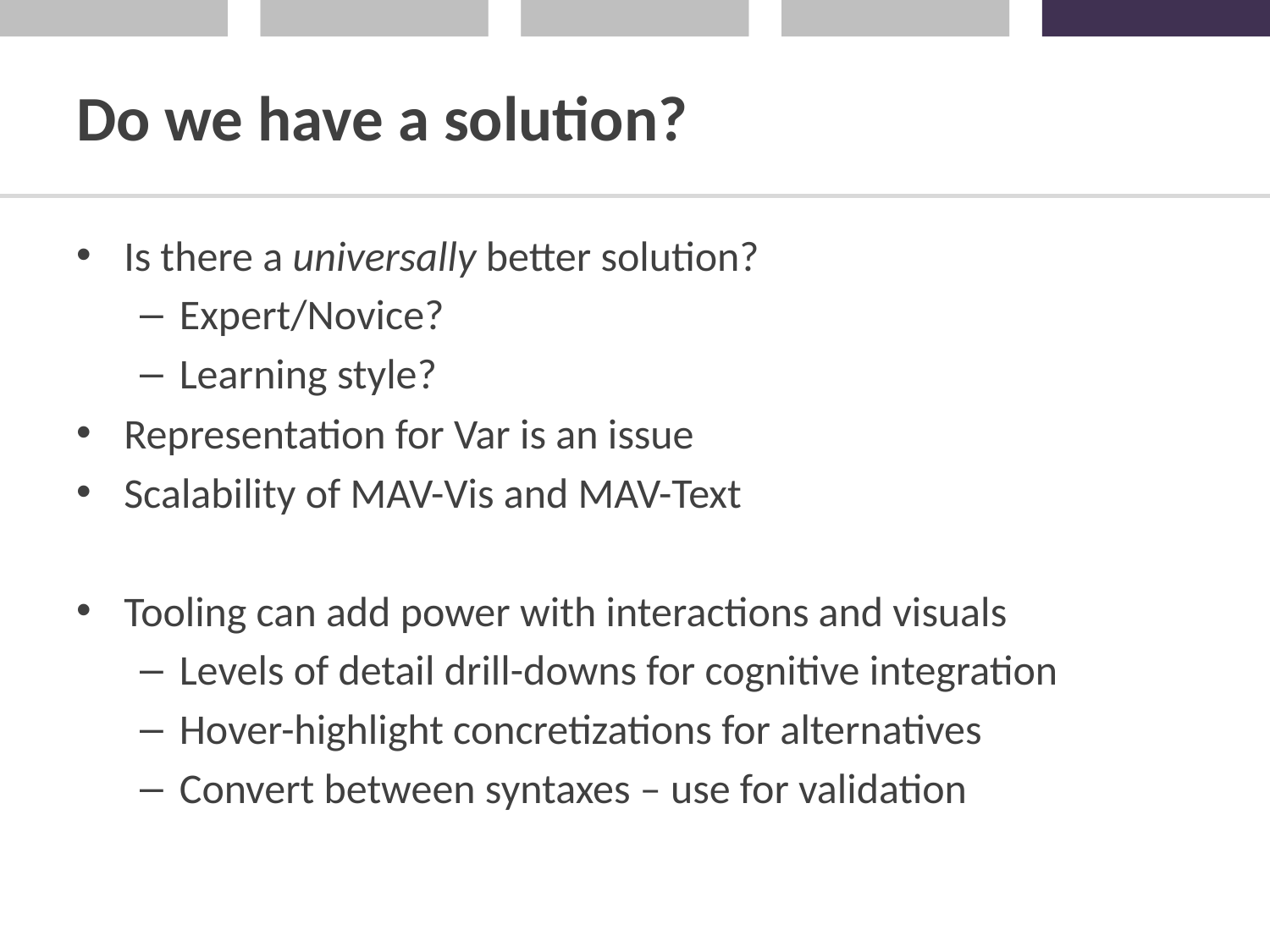

# Do we have a solution?
Is there a universally better solution?
Expert/Novice?
Learning style?
Representation for Var is an issue
Scalability of MAV-Vis and MAV-Text

Tooling can add power with interactions and visuals
Levels of detail drill-downs for cognitive integration
Hover-highlight concretizations for alternatives
Convert between syntaxes – use for validation